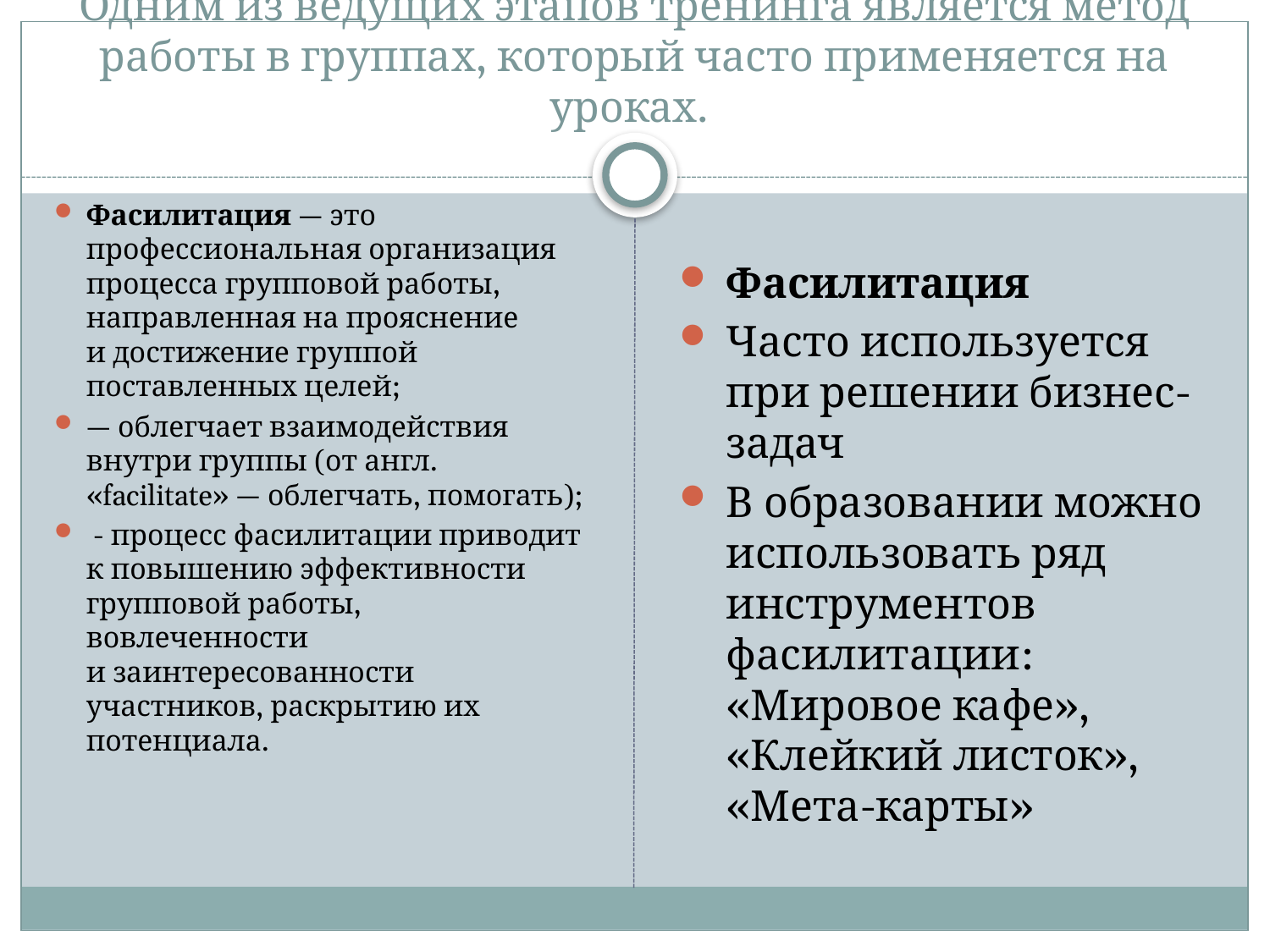

# Одним из ведущих этапов тренинга является метод работы в группах, который часто применяется на уроках.
Фасилитация — это профессиональная организация процесса групповой работы, направленная на прояснение и достижение группой поставленных целей;
— облегчает взаимодействия внутри группы (от англ. «facilitate» — облегчать, помогать);
 - процесс фасилитации приводит к повышению эффективности групповой работы, вовлеченности и заинтересованности участников, раскрытию их потенциала.

Фасилитация
Часто используется при решении бизнес-задач
В образовании можно использовать ряд инструментов фасилитации: «Мировое кафе», «Клейкий листок», «Мета-карты»